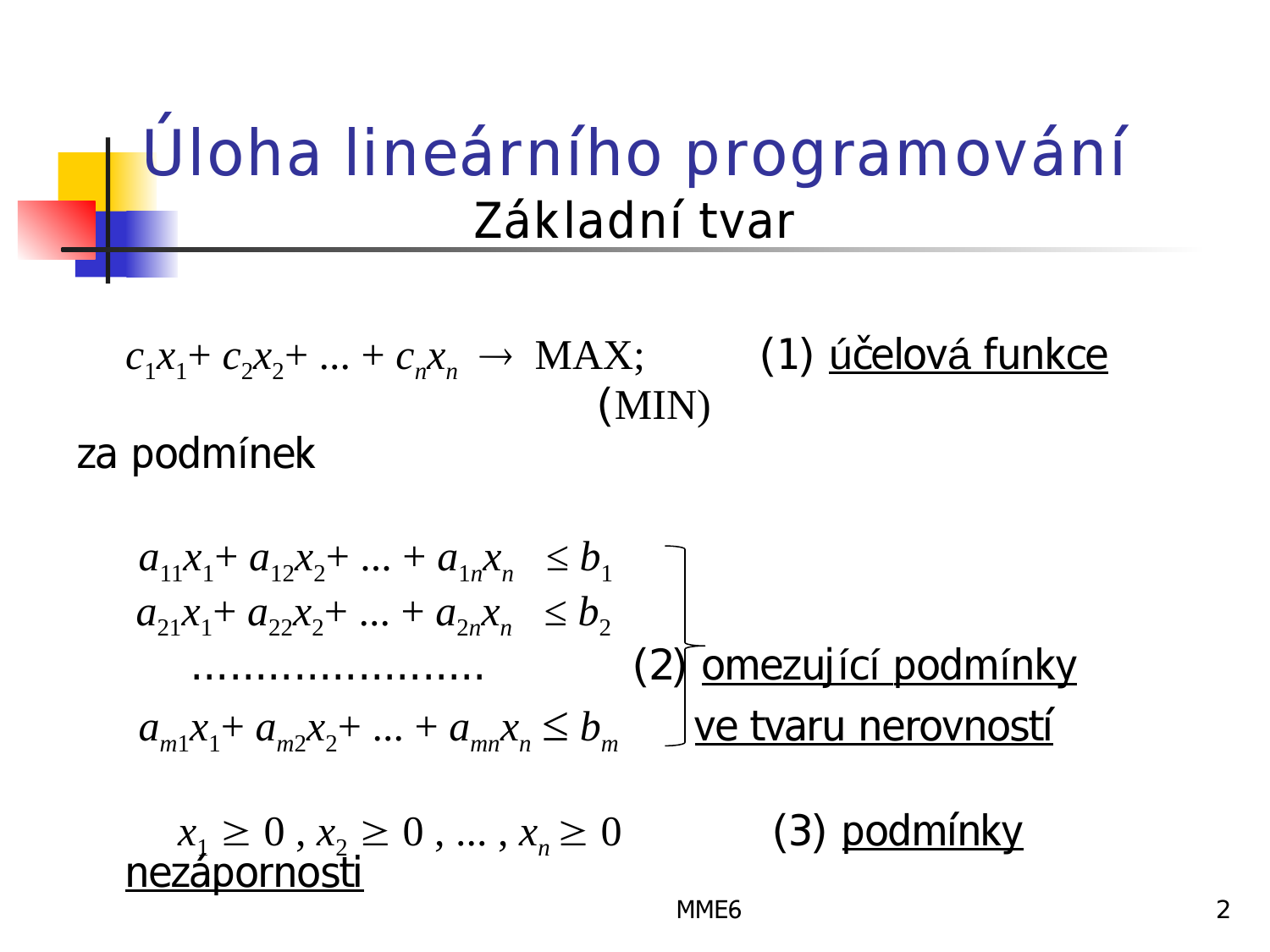

# Úloha lineárního programování Základní tvar
	c1x1+ c2x2+ ... + cnxn  →  MAX;	(1) účelová funkce
				       (MIN)
za podmínek

	 a11x1+ a12x2+ ... + a1nxn   ≤ b1
	 a21x1+ a22x2+ ... + a2nxn   ≤ b2
	     .......................		(2) omezující podmínky
	 am1x1+ am2x2+ ... + amnxn ≤ bm	          ve tvaru nerovností

	    x1 ≥ 0 , x2 ≥ 0 , ... , xn ≥ 0 	 (3) podmínky nezápornosti

MME6
2